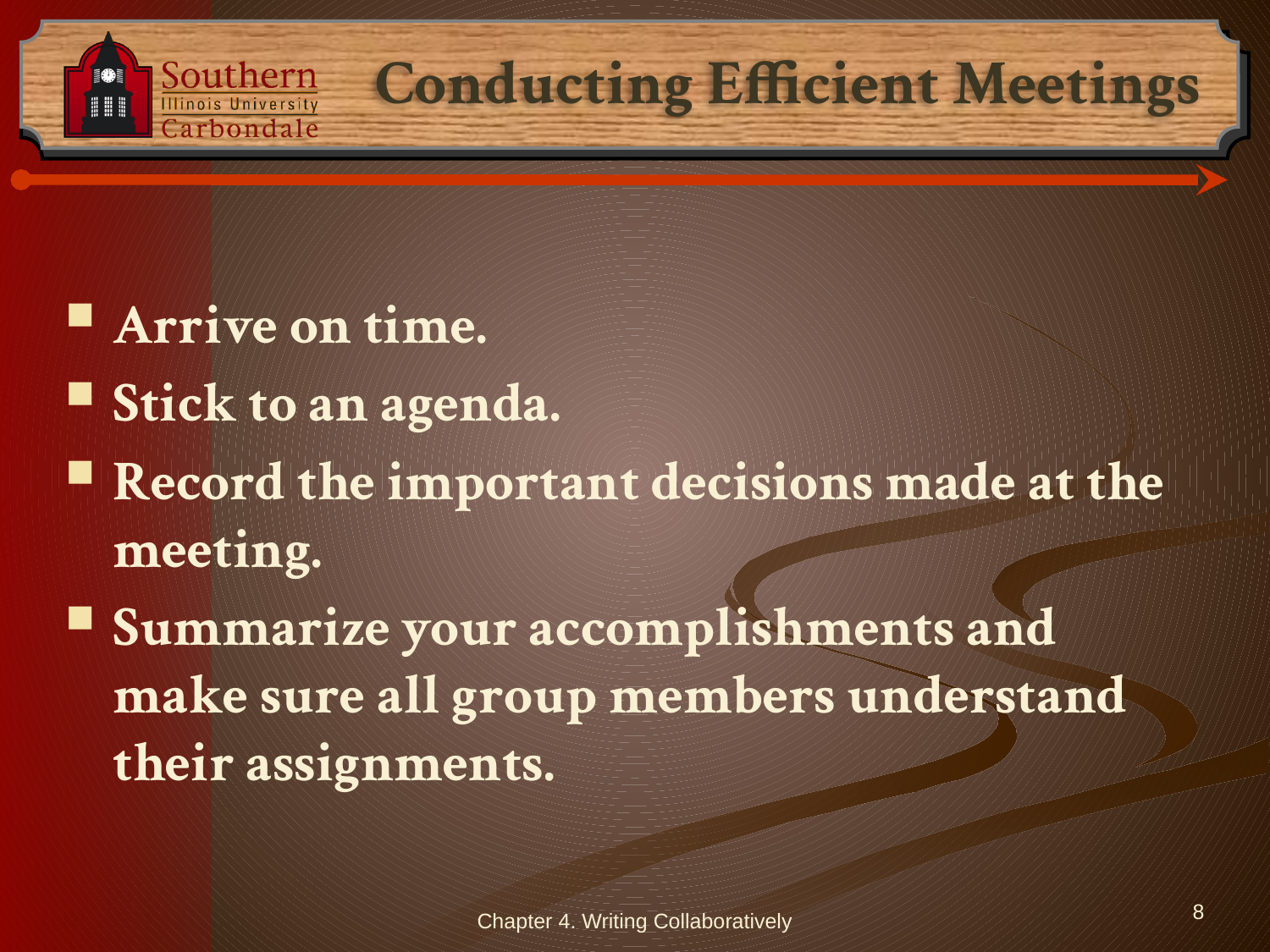

# Conducting Efficient Meetings
Arrive on time.
Stick to an agenda.
Record the important decisions made at the meeting.
Summarize your accomplishments and make sure all group members understand their assignments.
Chapter 4. Writing Collaboratively
8